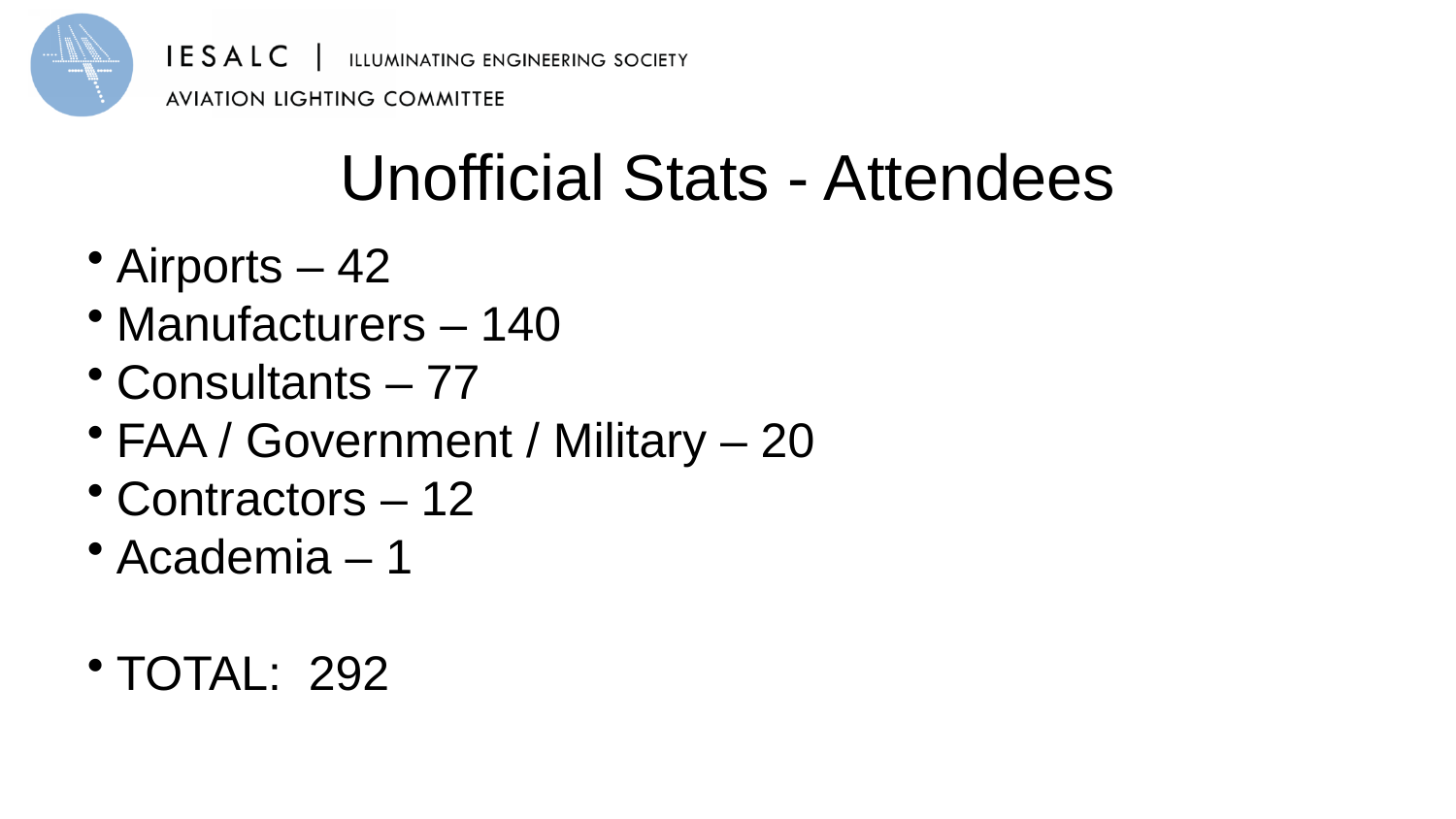

# Unofficial Stats - Attendees
Airports – 42
Manufacturers – 140
Consultants – 77
FAA / Government / Military – 20
Contractors – 12
Academia – 1

TOTAL:  292